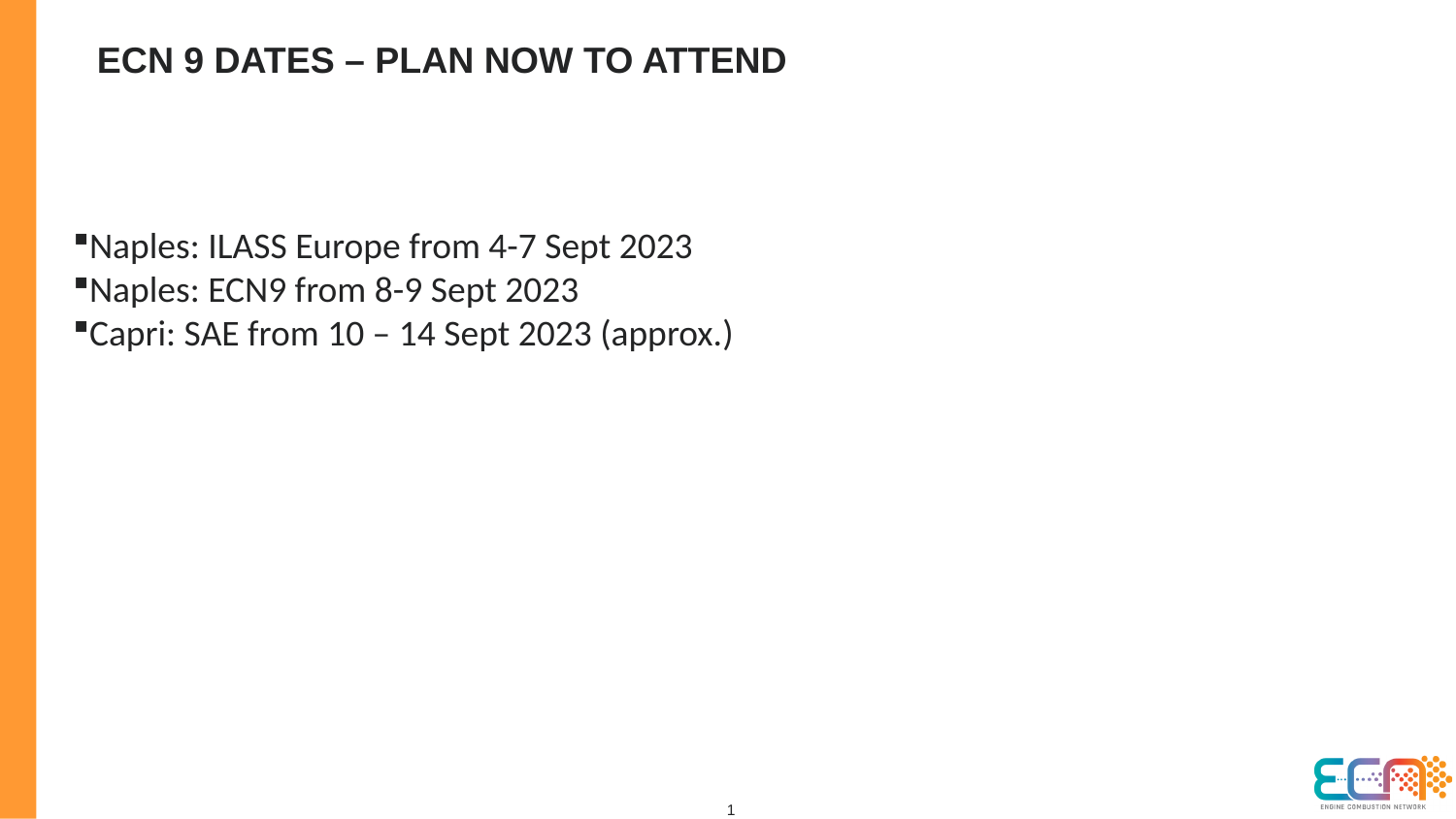

# ECN 9 Dates – plan now to attend
Naples: ILASS Europe from 4-7 Sept 2023
Naples: ECN9 from 8-9 Sept 2023
Capri: SAE from 10 – 14 Sept 2023 (approx.)

1